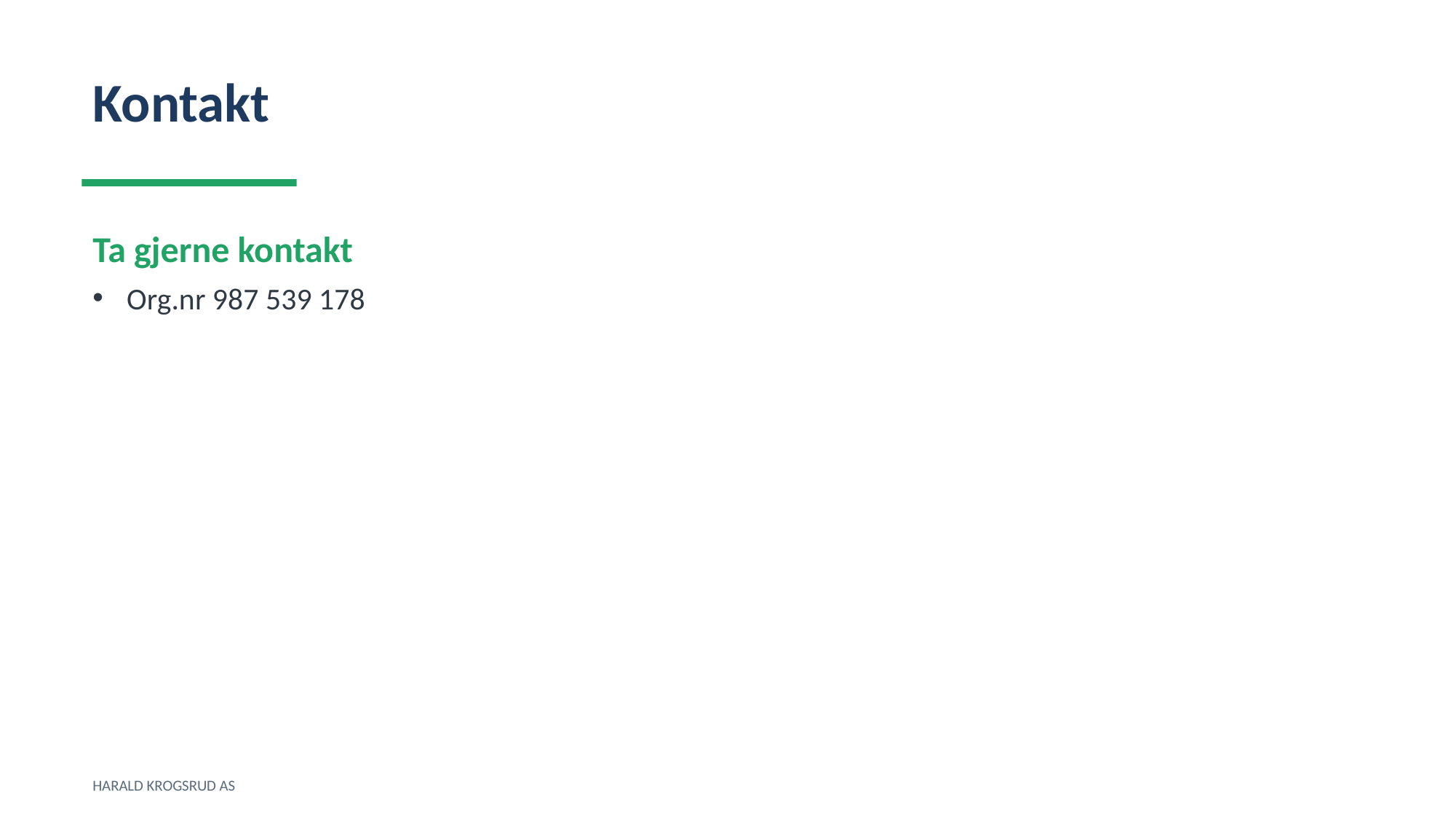

Kontakt

Ta gjerne kontakt
Org.nr 987 539 178
HARALD KROGSRUD AS